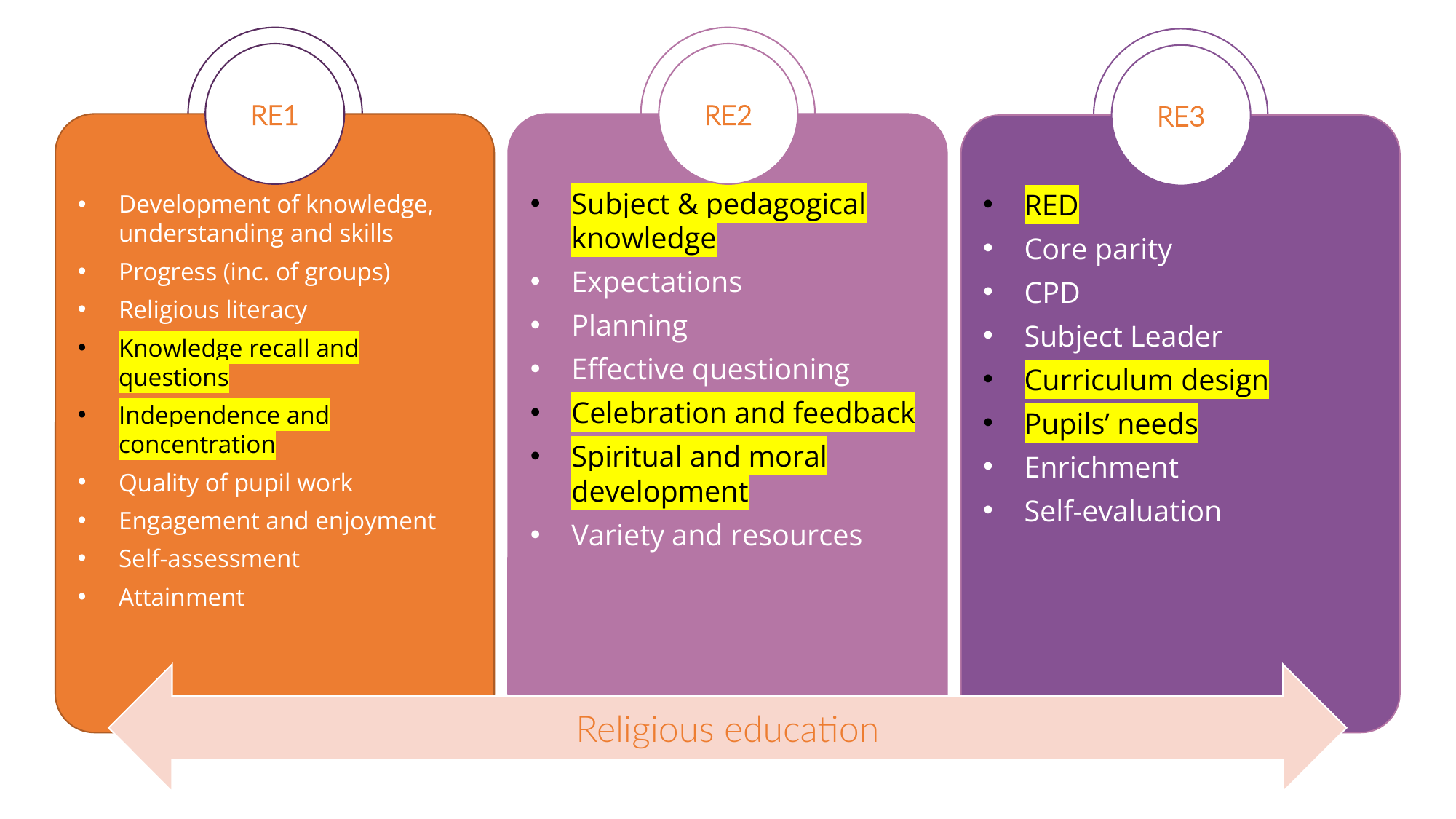

RE1
RE2
RE3

Development of knowledge, understanding and skills
Progress (inc. of groups)
Religious literacy
Knowledge recall and questions
Independence and concentration
Quality of pupil work
Engagement and enjoyment
Self-assessment
Attainment

Subject & pedagogical knowledge
Expectations
Planning
Effective questioning
Celebration and feedback
Spiritual and moral development
Variety and resources

RED
Core parity
CPD
Subject Leader
Curriculum design
Pupils’ needs
Enrichment
Self-evaluation
Religious education